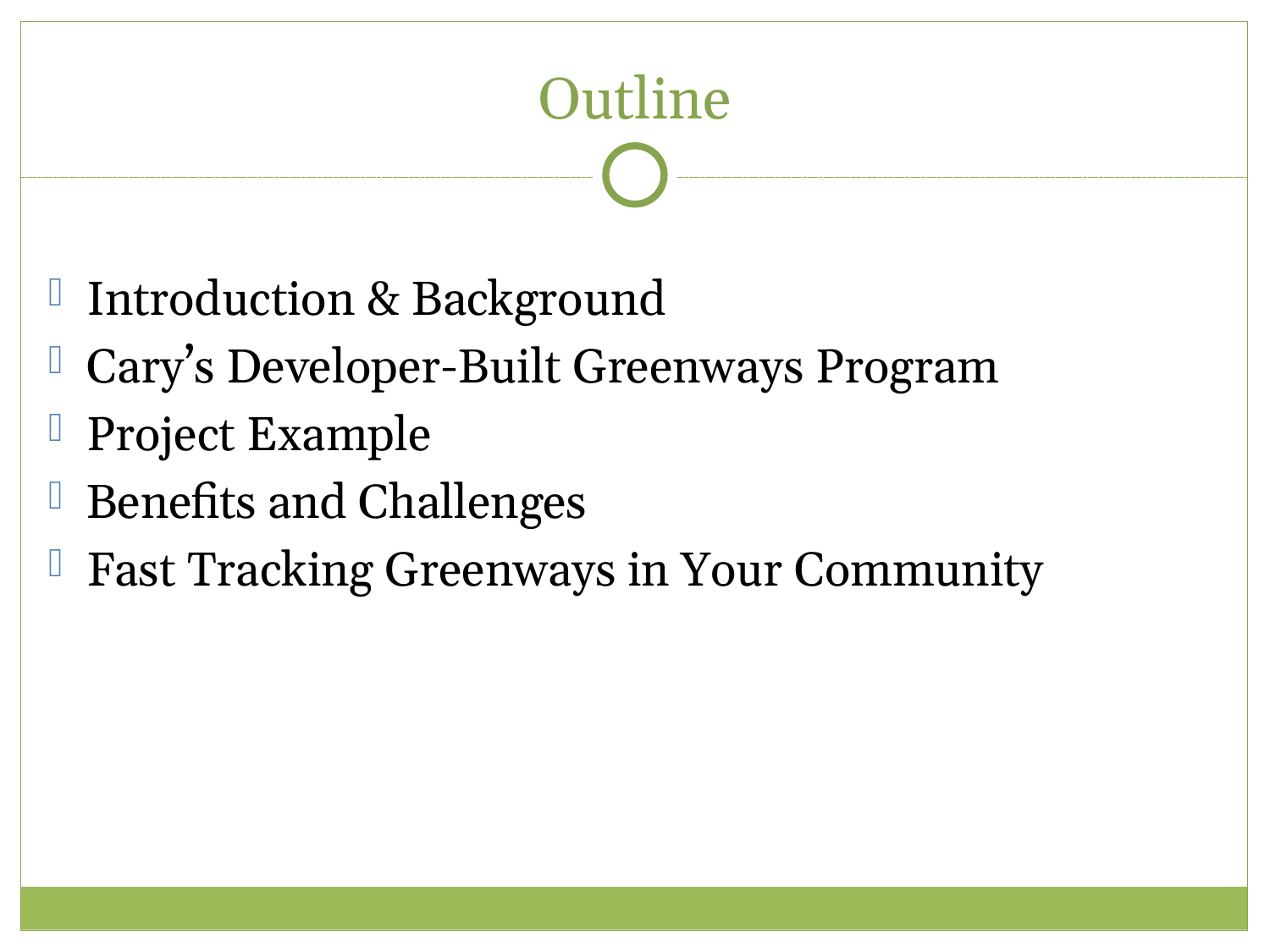

# Outline
Introduction & Background
Cary’s Developer-Built Greenways Program
Project Example
Benefits and Challenges
Fast Tracking Greenways in Your Community